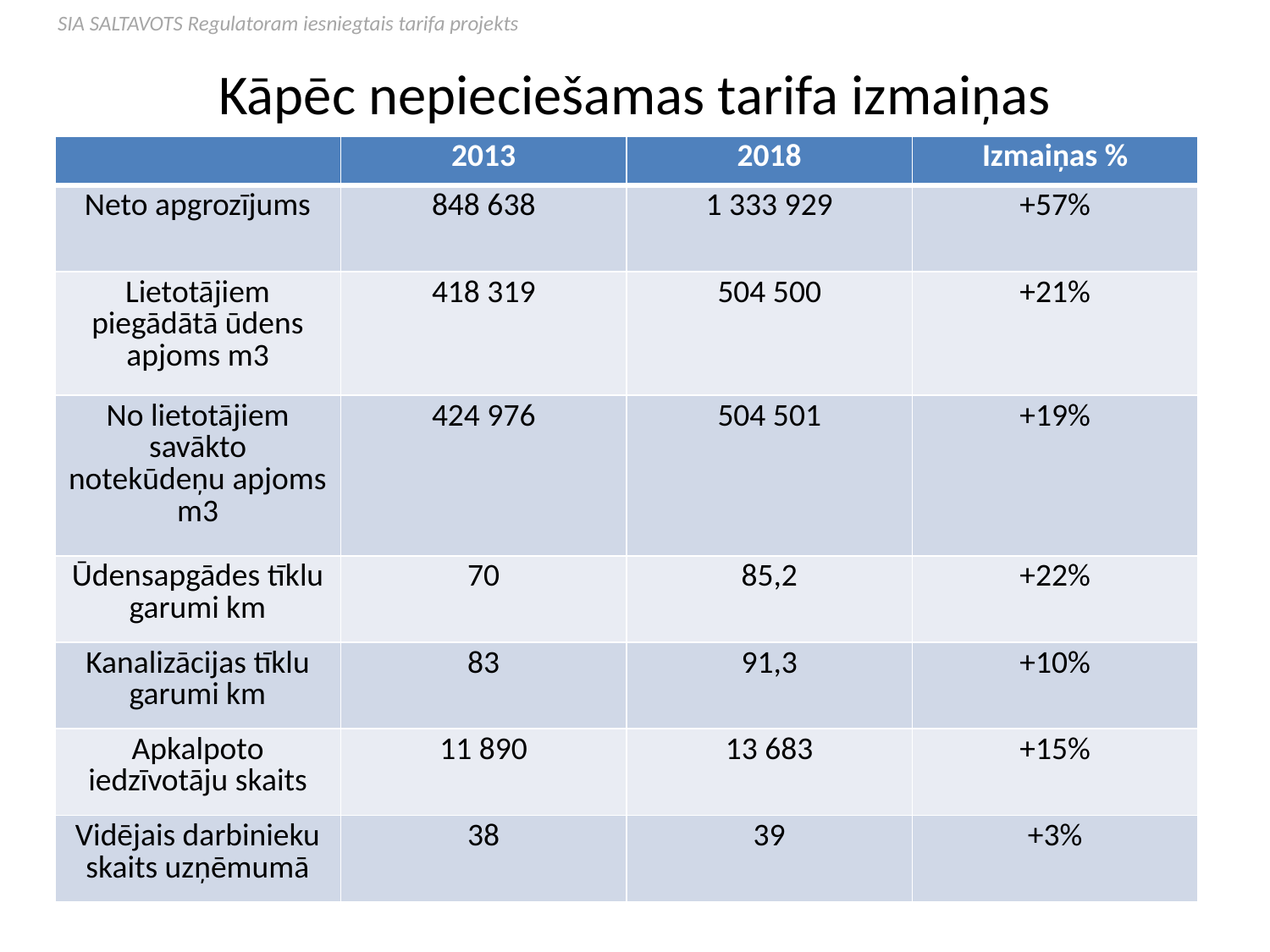

SIA SALTAVOTS Regulatoram iesniegtais tarifa projekts
# Kāpēc nepieciešamas tarifa izmaiņas
|  | 2013 | 2018 | Izmaiņas % |
| --- | --- | --- | --- |
| Neto apgrozījums | 848 638 | 1 333 929 | +57% |
| Lietotājiem piegādātā ūdens apjoms m3 | 418 319 | 504 500 | +21% |
| No lietotājiem savākto notekūdeņu apjoms m3 | 424 976 | 504 501 | +19% |
| Ūdensapgādes tīklu garumi km | 70 | 85,2 | +22% |
| Kanalizācijas tīklu garumi km | 83 | 91,3 | +10% |
| Apkalpoto iedzīvotāju skaits | 11 890 | 13 683 | +15% |
| Vidējais darbinieku skaits uzņēmumā | 38 | 39 | +3% |